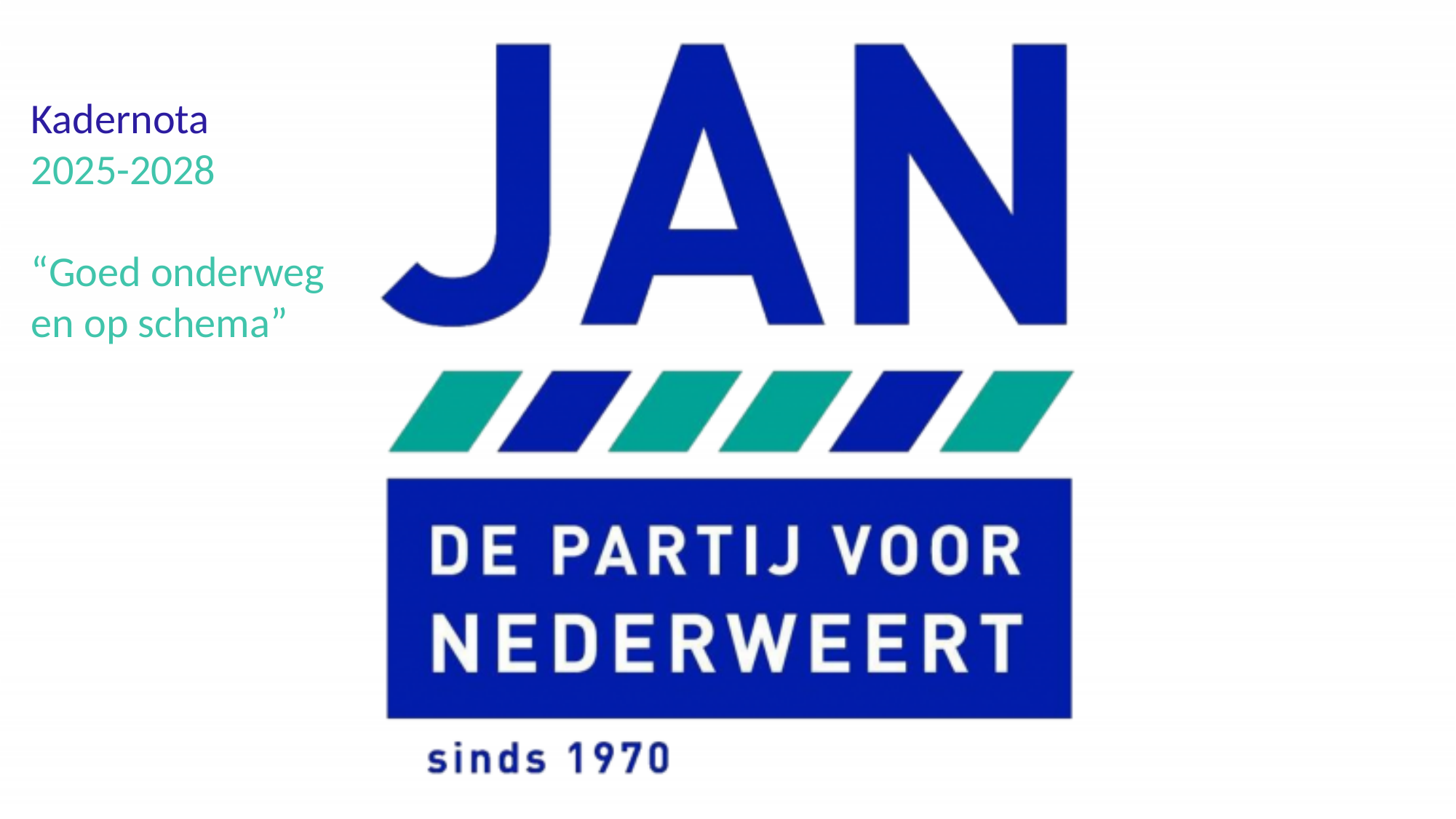

Kadernota
2025-2028

“Goed onderweg en op schema”